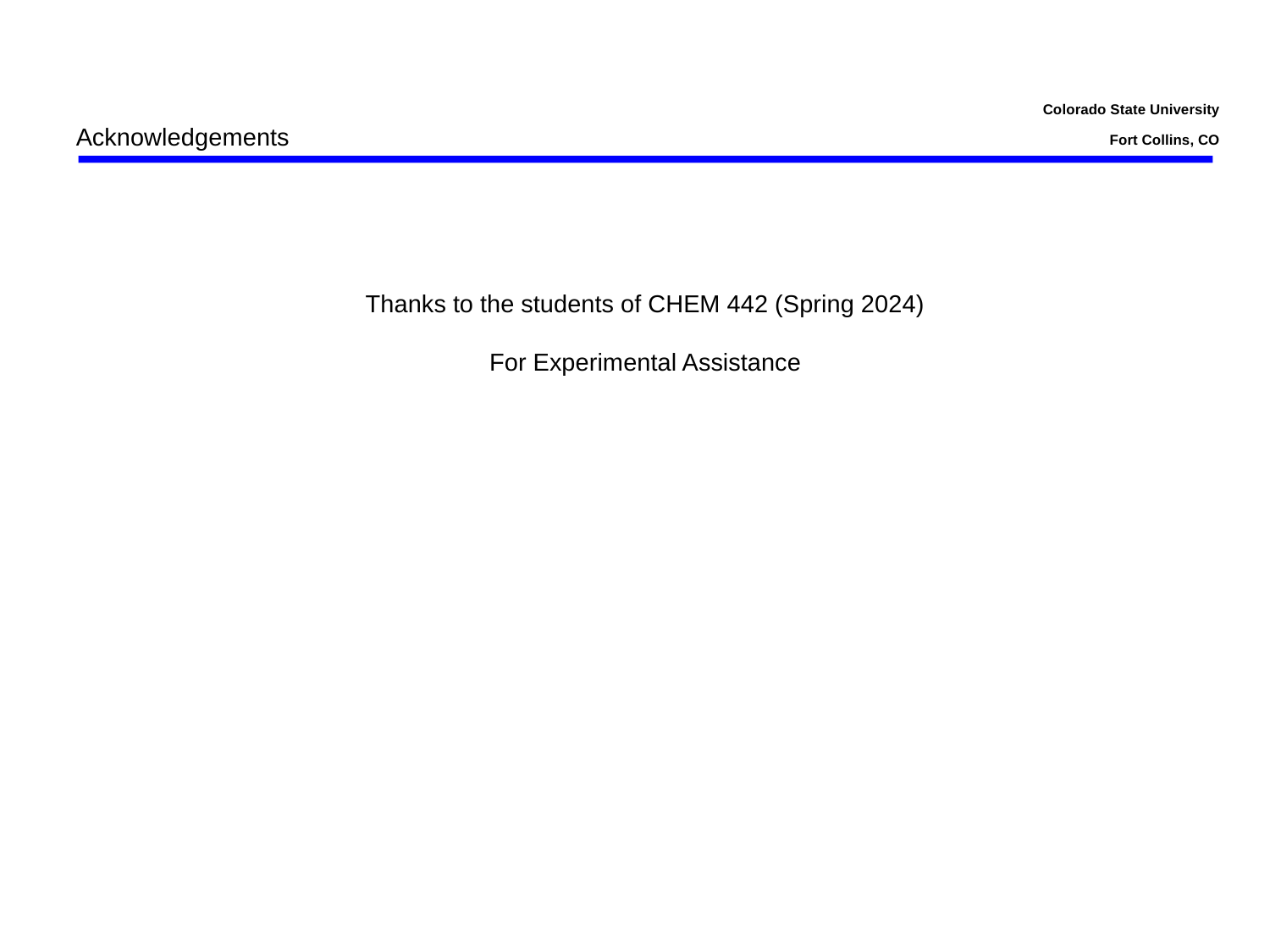

Colorado State University
Fort Collins, CO
Acknowledgements

Thanks to the students of CHEM 442 (Spring 2024)
For Experimental Assistance